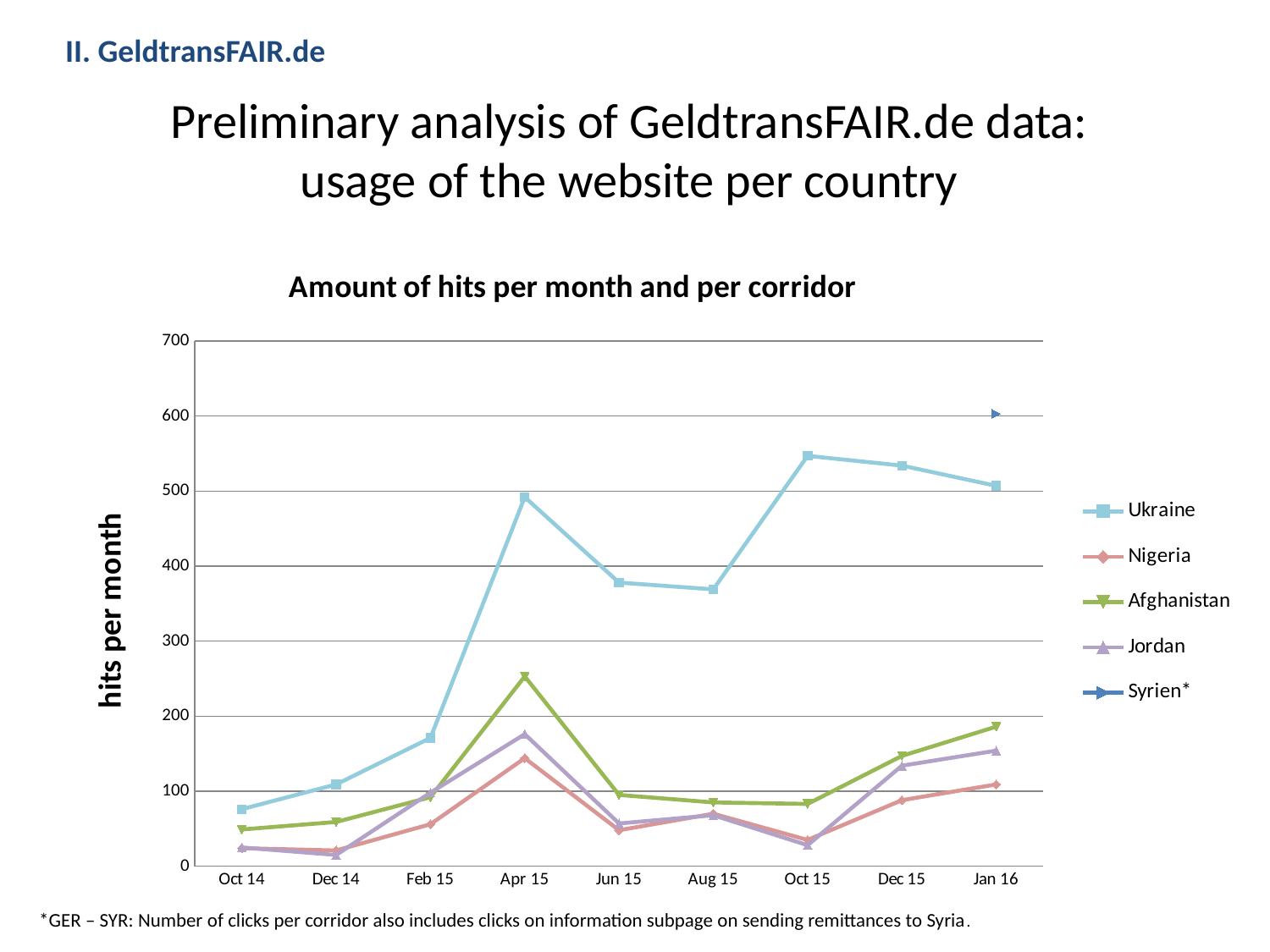

II. GeldtransFAIR.de
# Preliminary analysis of GeldtransFAIR.de data: usage of the website per country

### Chart: Amount of hits per month and per corridor

| Category | Ukraine | Nigeria | Afghanistan | Jordan | Syrien* |
|---|---|---|---|---|---|
| Oct 14 | 76.0 | 24.0 | 49.0 | 25.0 | None |
| Dec 14 | 109.0 | 21.0 | 59.0 | 15.0 | None |
| Feb 15 | 171.0 | 56.0 | 92.0 | 98.0 | None |
| Apr 15 | 492.0 | 144.0 | 253.0 | 176.0 | None |
| Jun 15 | 378.0 | 48.0 | 95.0 | 57.0 | None |
| Aug 15 | 369.0 | 70.0 | 85.0 | 68.0 | None |
| Oct 15 | 547.0 | 35.0 | 83.0 | 28.0 | None |
| Dec 15 | 534.0 | 88.0 | 147.0 | 134.0 | None |
| Jan 16 | 507.0 | 109.0 | 186.0 | 154.0 | 603.0 |
*GER – SYR: Number of clicks per corridor also includes clicks on information subpage on sending remittances to Syria.